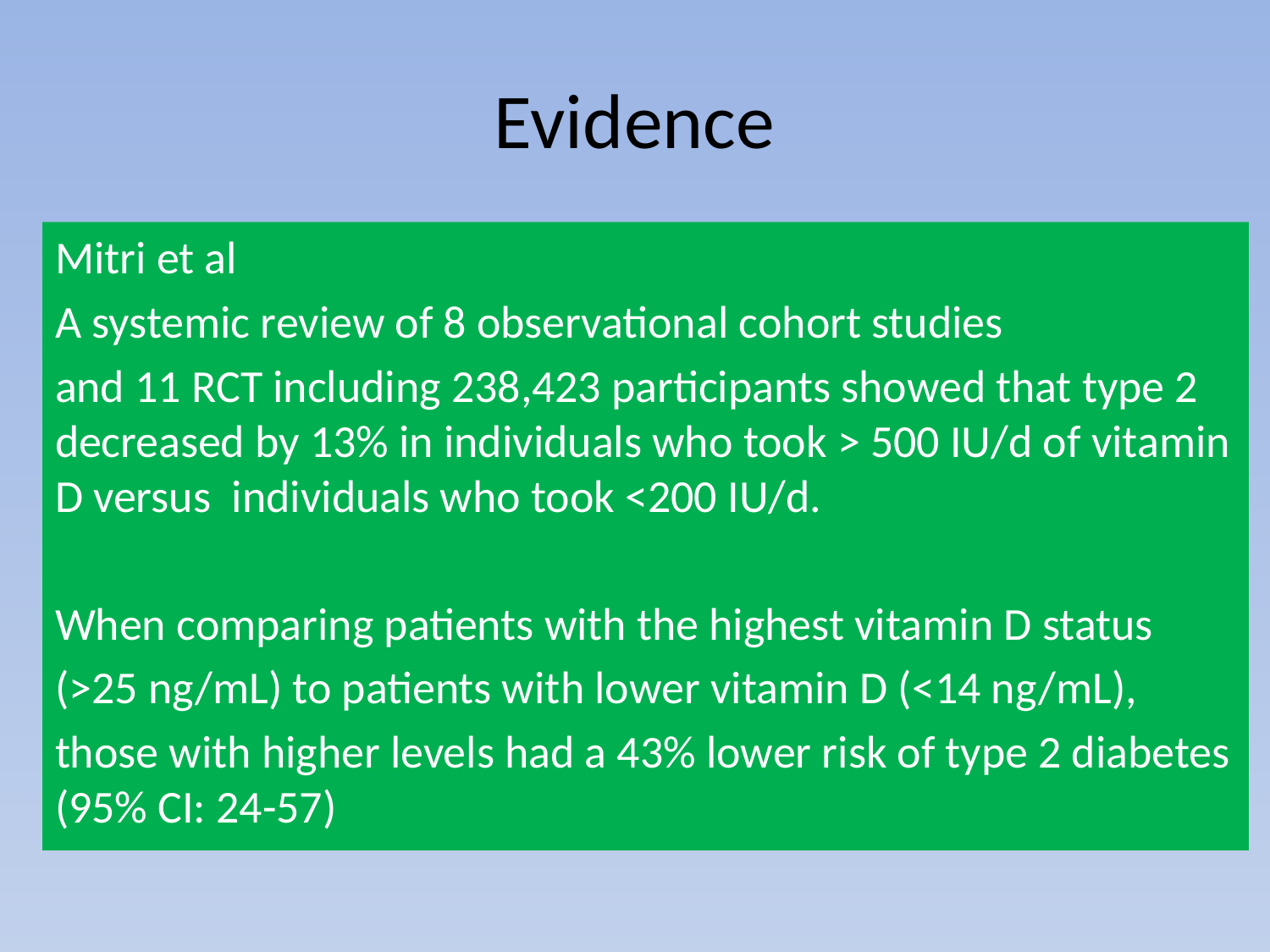

# Evidence
Mitri et al
A systemic review of 8 observational cohort studies
and 11 RCT including 238,423 participants showed that type 2 decreased by 13% in individuals who took > 500 IU/d of vitamin D versus  individuals who took <200 IU/d.

When comparing patients with the highest vitamin D status
(>25 ng/mL) to patients with lower vitamin D (<14 ng/mL),
those with higher levels had a 43% lower risk of type 2 diabetes (95% CI: 24-57)